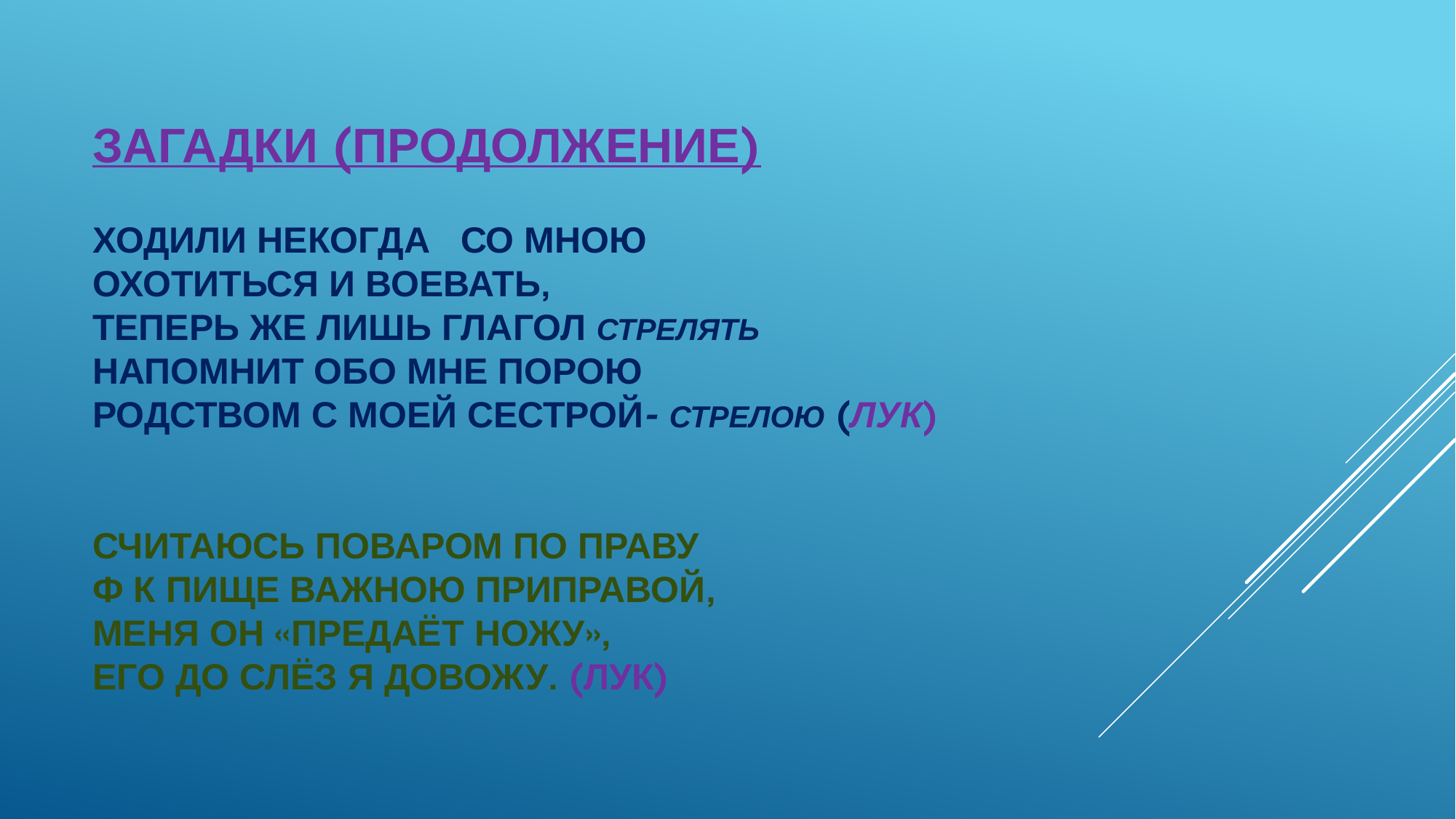

# Загадки (продолжение) Ходили некогда   со мною охотиться и воевать, Теперь же лишь глагол стрелять напомнит обо мне порою родством с моей сестрой- стрелою (лук) Считаюсь поваром по праву ф к пище важною приправой, меня он «предаёт ножу», его до слёз я довожу. (лук)